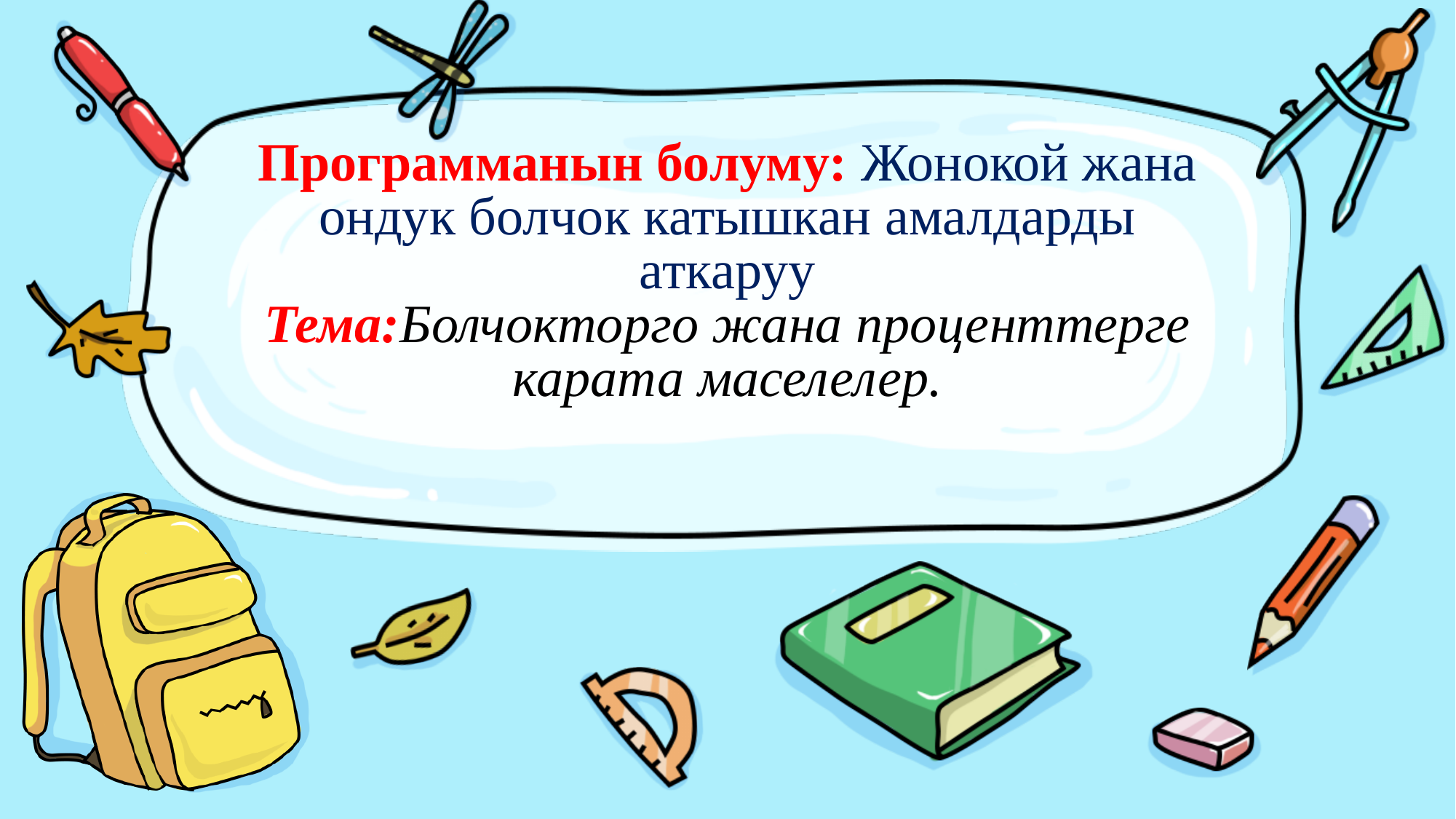

# Программанын болуму: Жонокой жана ондук болчок катышкан амалдарды аткаруу Тема:Болчокторго жана проценттерге карата маселелер.